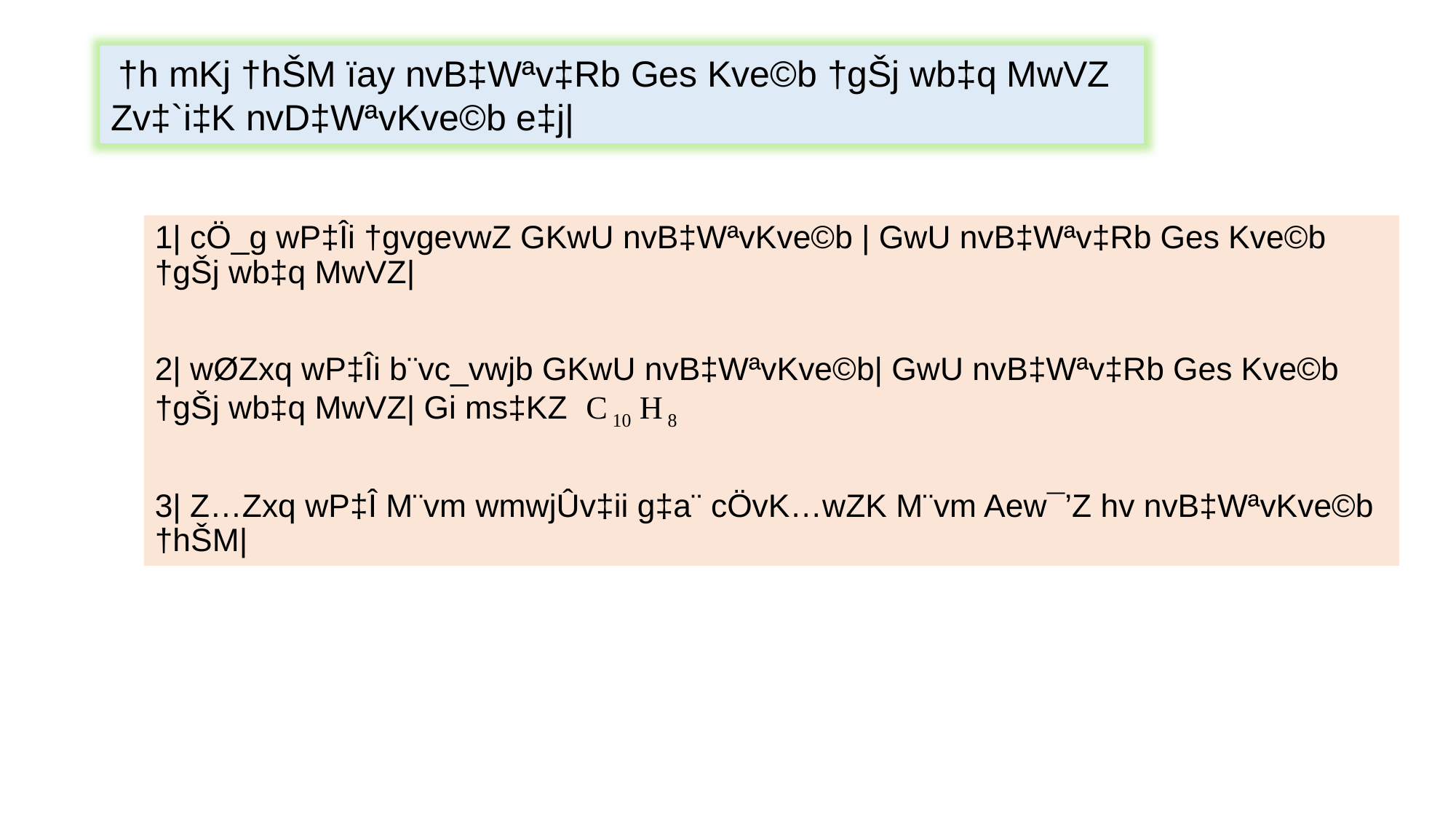

†h mKj †hŠM ïay nvB‡Wªv‡Rb Ges Kve©b †gŠj wb‡q MwVZ Zv‡`i‡K nvD‡WªvKve©b e‡j|
1| cÖ_g wP‡Îi †gvgevwZ GKwU nvB‡WªvKve©b | GwU nvB‡Wªv‡Rb Ges Kve©b †gŠj wb‡q MwVZ|

2| wØZxq wP‡Îi b¨vc_vwjb GKwU nvB‡WªvKve©b| GwU nvB‡Wªv‡Rb Ges Kve©b †gŠj wb‡q MwVZ| Gi ms‡KZ  C 10 H 8

3| Z…Zxq wP‡Î M¨vm wmwjÛv‡ii g‡a¨ cÖvK…wZK M¨vm Aew¯’Z hv nvB‡WªvKve©b †hŠM|